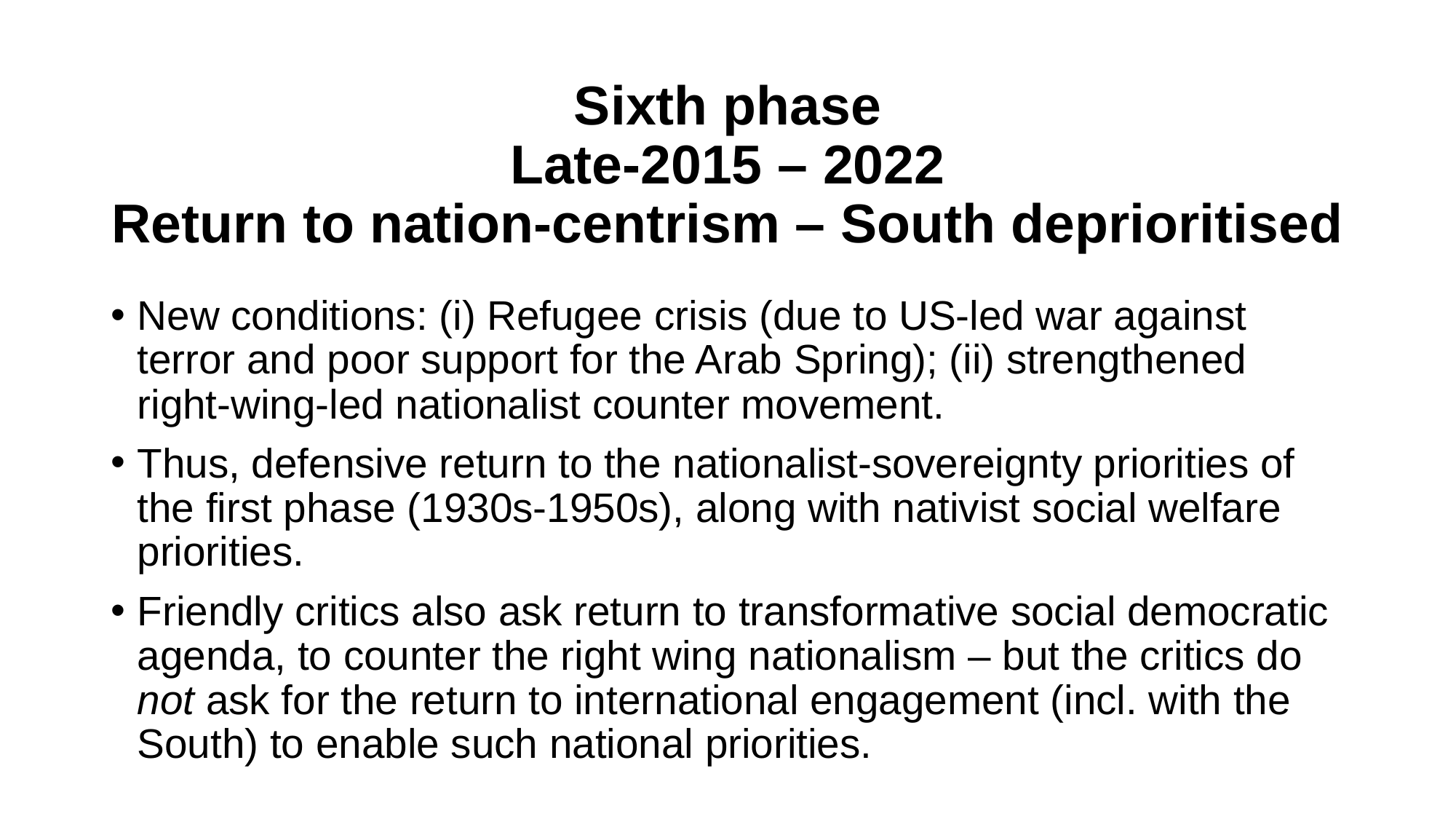

# Sixth phase Late-2015 – 2022 Return to nation-centrism – South deprioritised
New conditions: (i) Refugee crisis (due to US-led war against terror and poor support for the Arab Spring); (ii) strengthened  right-wing-led nationalist counter movement.
Thus, defensive return to the nationalist-sovereignty priorities of the first phase (1930s-1950s), along with nativist social welfare priorities.
Friendly critics also ask return to transformative social democratic agenda, to counter the right wing nationalism – but the critics do not ask for the return to international engagement (incl. with the South) to enable such national priorities.